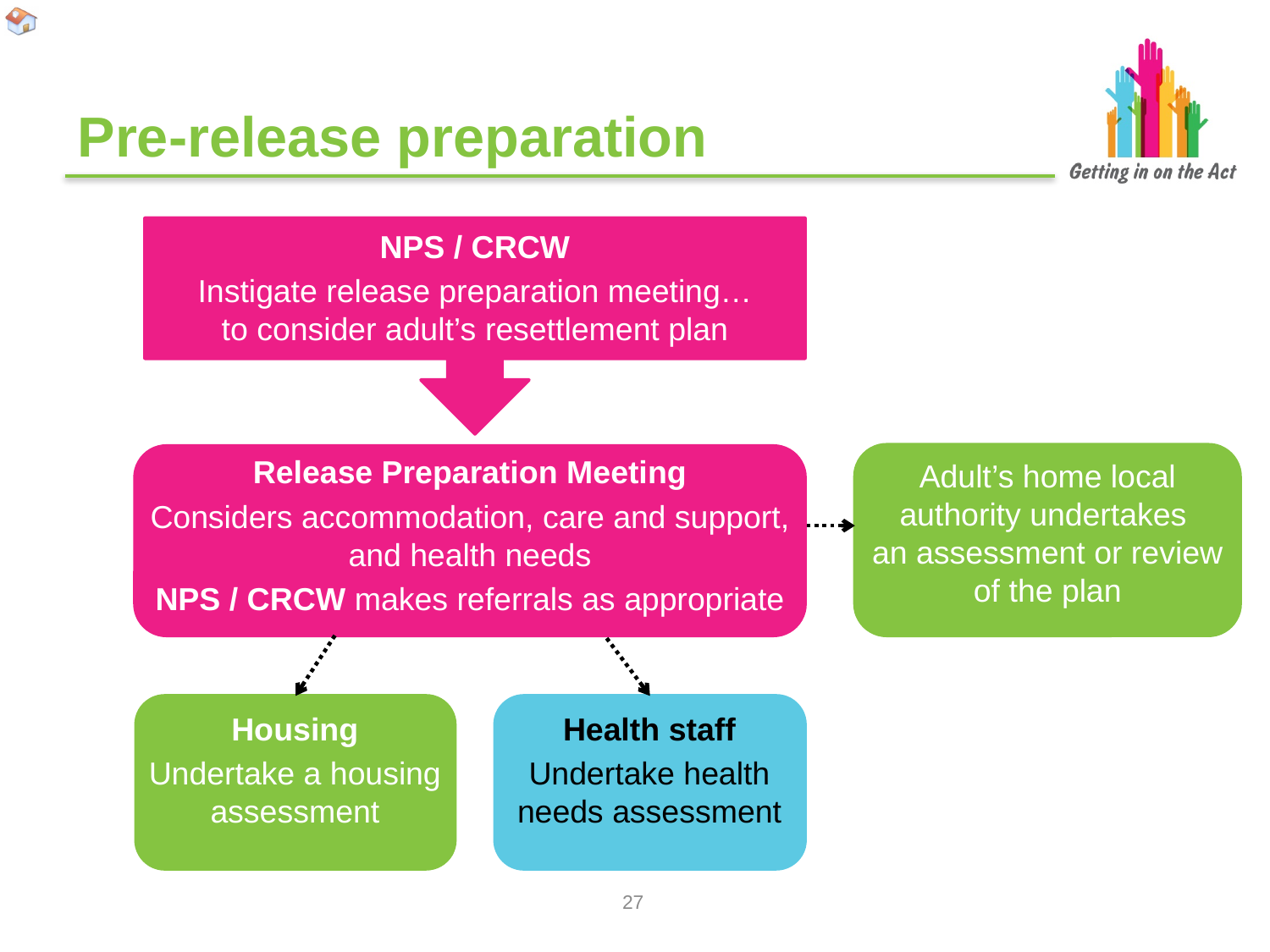

# Pre-release preparation

NPS / CRCW

Instigate release preparation meeting…
to consider adult’s resettlement plan

Release Preparation Meeting

Considers accommodation, care and support, and health needs

NPS / CRCW makes referrals as appropriate

Adult’s home local authority undertakes
an assessment or review of the plan

Housing

Undertake a housing assessment
Health staff

Undertake health needs assessment
27